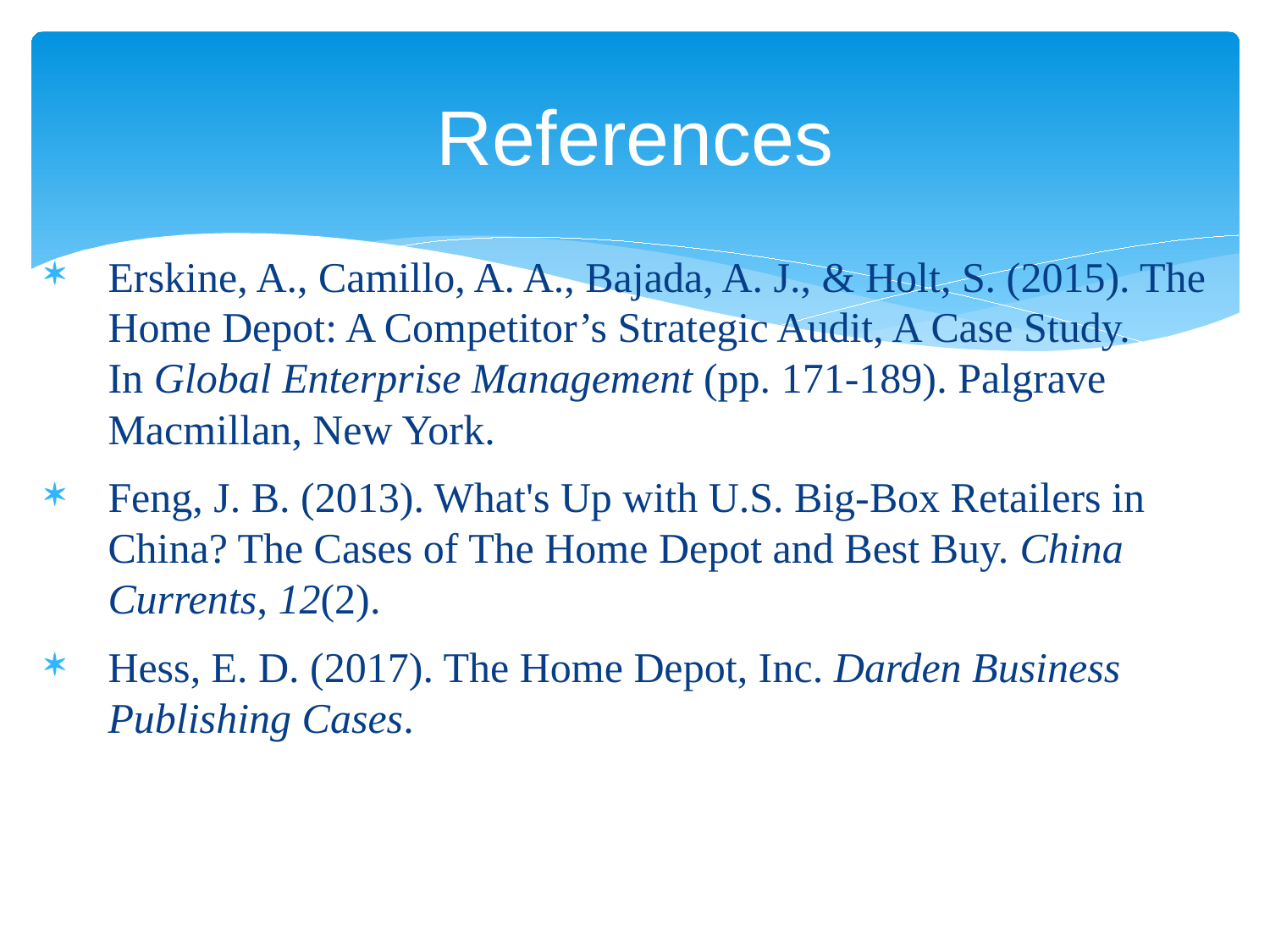

# References
Erskine, A., Camillo, A. A., Bajada, A. J., & Holt, S. (2015). The Home Depot: A Competitor’s Strategic Audit, A Case Study. In Global Enterprise Management (pp. 171-189). Palgrave Macmillan, New York.
Feng, J. B. (2013). What's Up with U.S. Big-Box Retailers in China? The Cases of The Home Depot and Best Buy. China Currents, 12(2).
Hess, E. D. (2017). The Home Depot, Inc. Darden Business Publishing Cases.